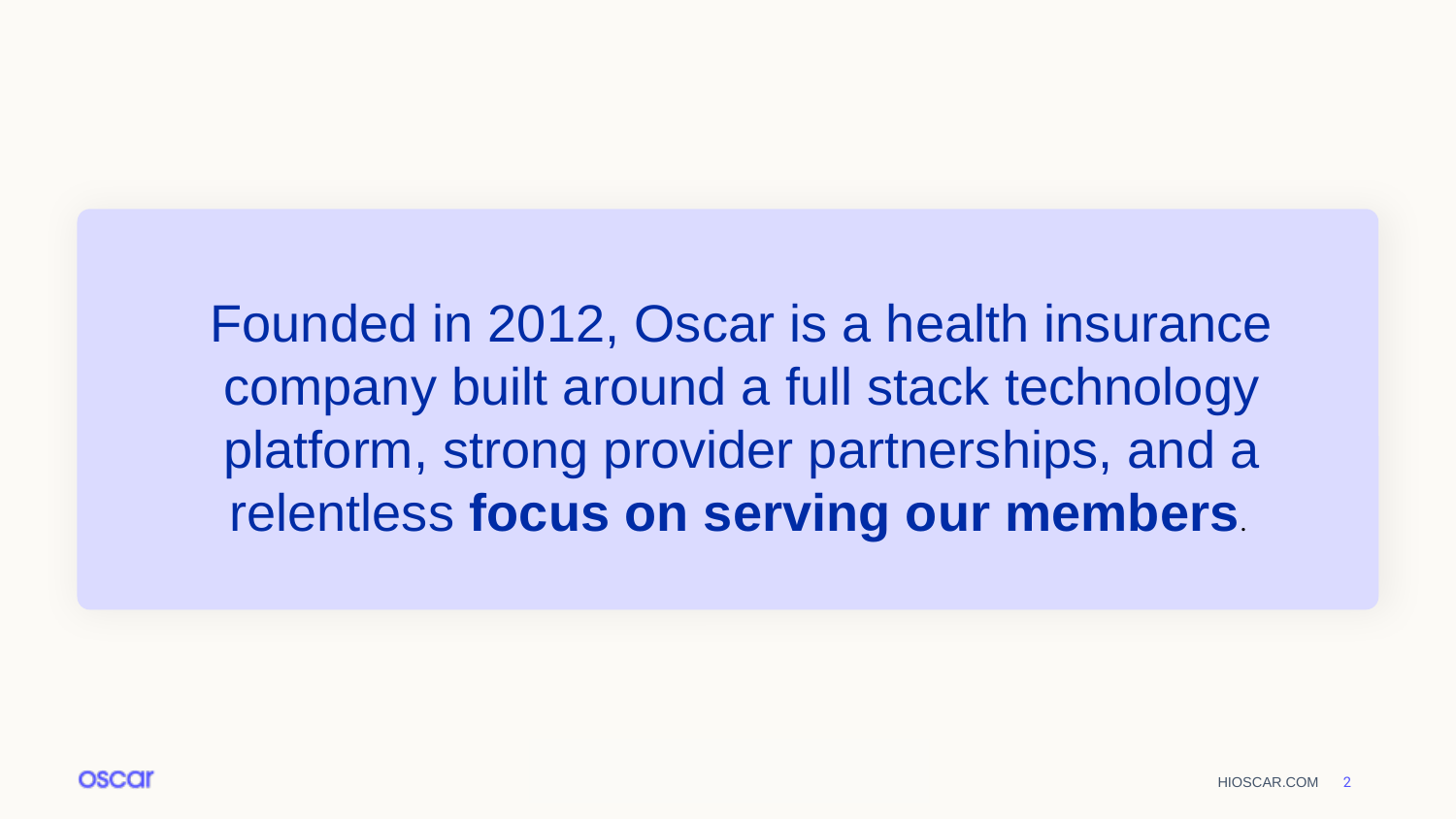

Founded in 2012, Oscar is a health insurance company built around a full stack technology platform, strong provider partnerships, and a relentless focus on serving our members.

2
HIOSCAR.COM